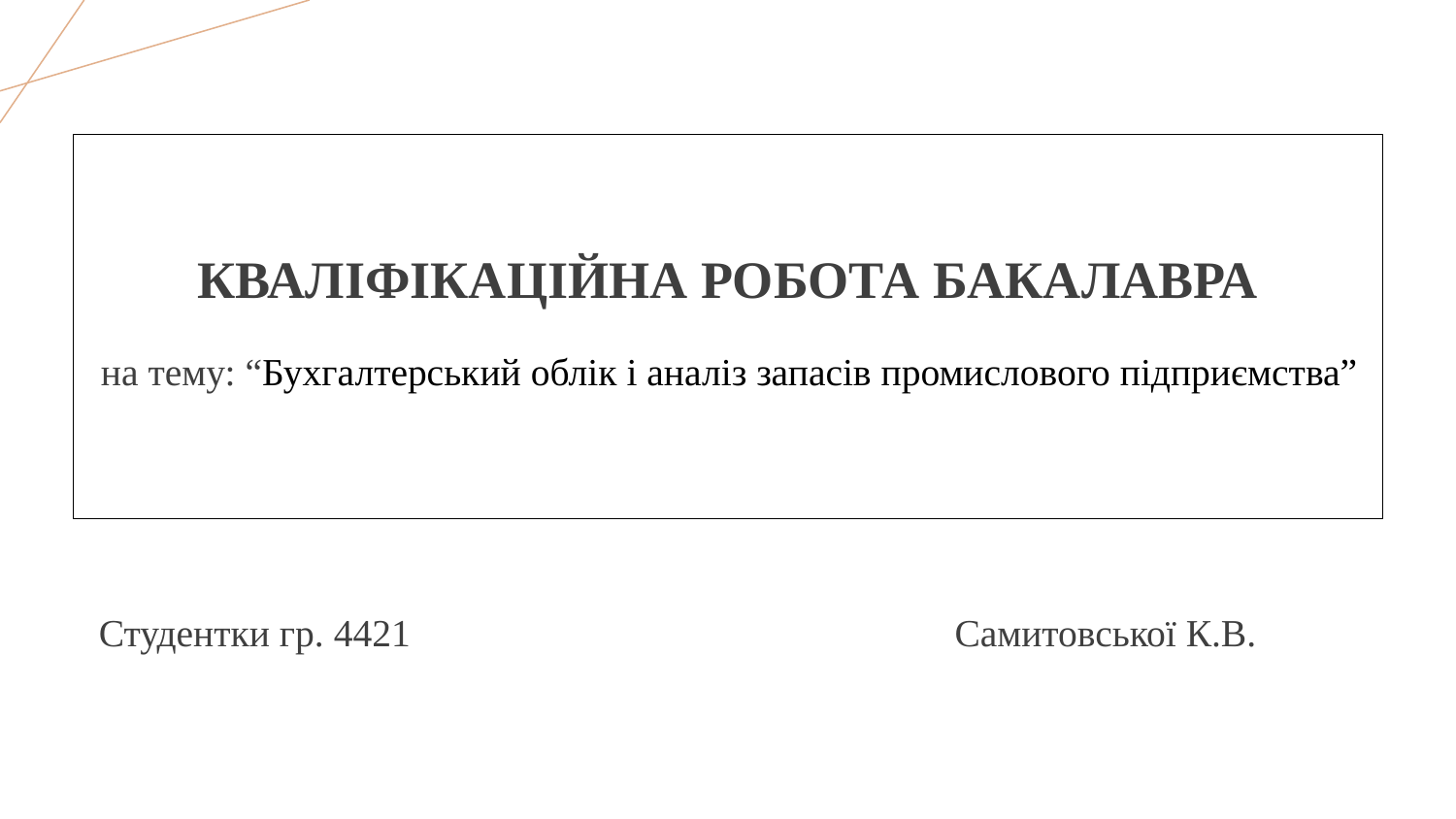

КВАЛІФІКАЦІЙНА РОБОТА БАКАЛАВРА
 на тему: “Бухгалтерський облік і аналіз запасів промислового підприємства”

Студентки гр. 4421

Самитовської К.В.